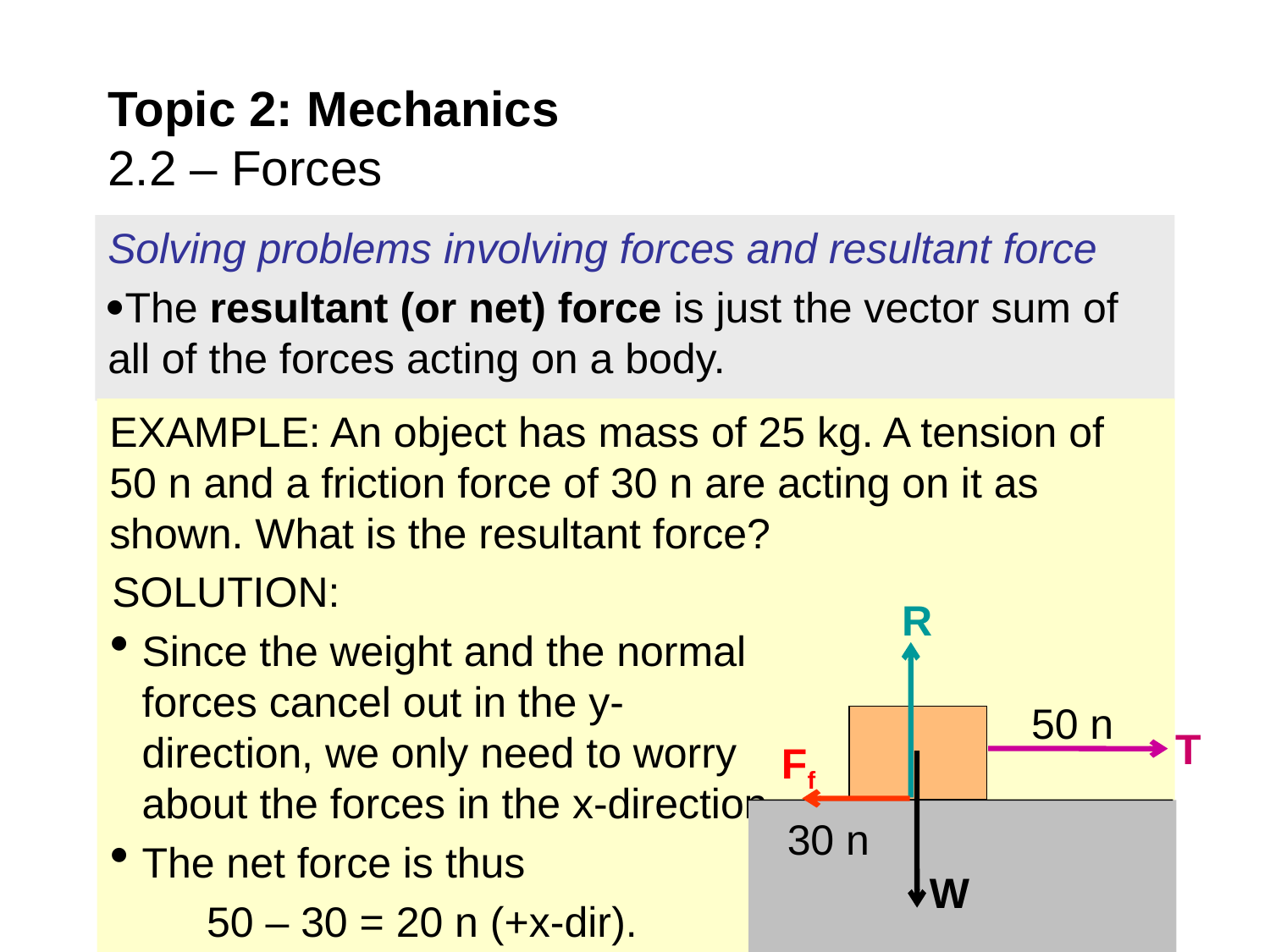

# Topic 2: Mechanics 2.2 – Forces
Solving problems involving forces and resultant force
•The resultant (or net) force is just the vector sum of all of the forces acting on a body.
EXAMPLE: An object has mass of 25 kg. A tension of 50 n and a friction force of 30 n are acting on it as shown. What is the resultant force?
SOLUTION:
Since the weight and the normal forces cancel out in the y-direction, we only need to worry about the forces in the x-direction.
The net force is thus
        50 – 30 = 20 n (+x-dir).
R

W
T
Ff

50 n

30 n